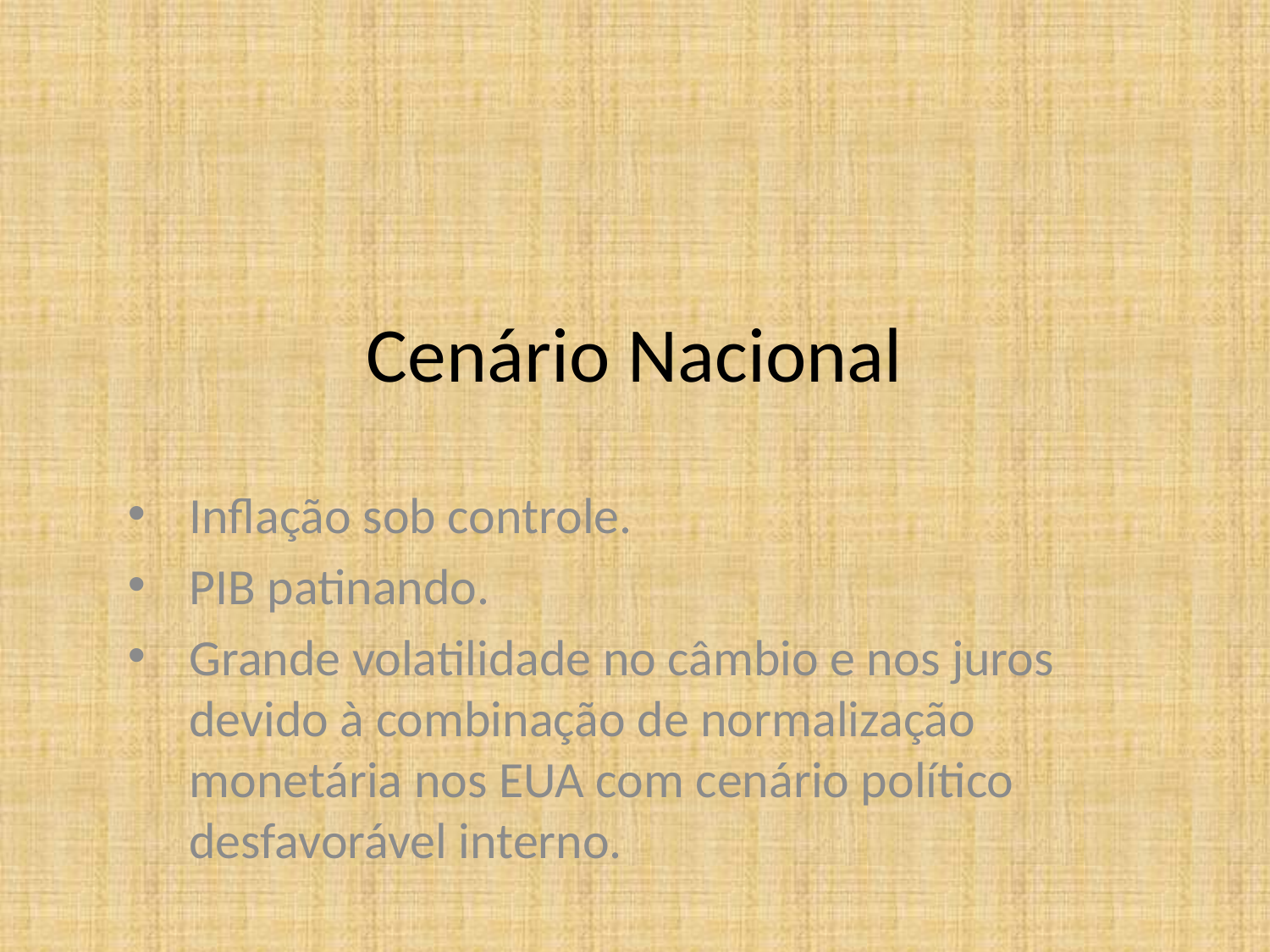

# Cenário Nacional
Inflação sob controle.
PIB patinando.
Grande volatilidade no câmbio e nos juros devido à combinação de normalização monetária nos EUA com cenário político desfavorável interno.